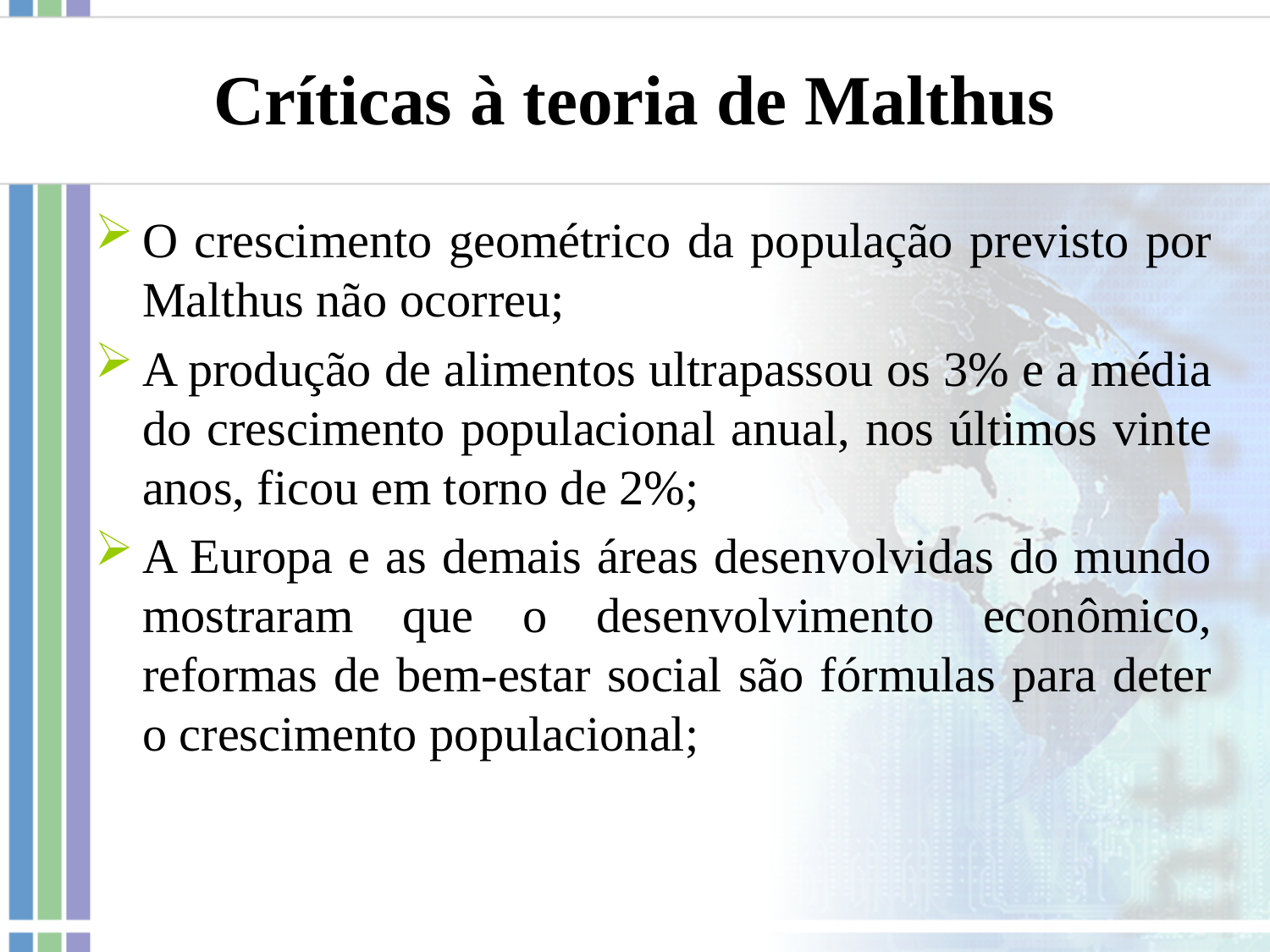

# Críticas à teoria de Malthus
O crescimento geométrico da população previsto por Malthus não ocorreu;
A produção de alimentos ultrapassou os 3% e a média do crescimento populacional anual, nos últimos vinte anos, ficou em torno de 2%;
A Europa e as demais áreas desenvolvidas do mundo mostraram que o desenvolvimento econômico, reformas de bem-estar social são fórmulas para deter o crescimento populacional;